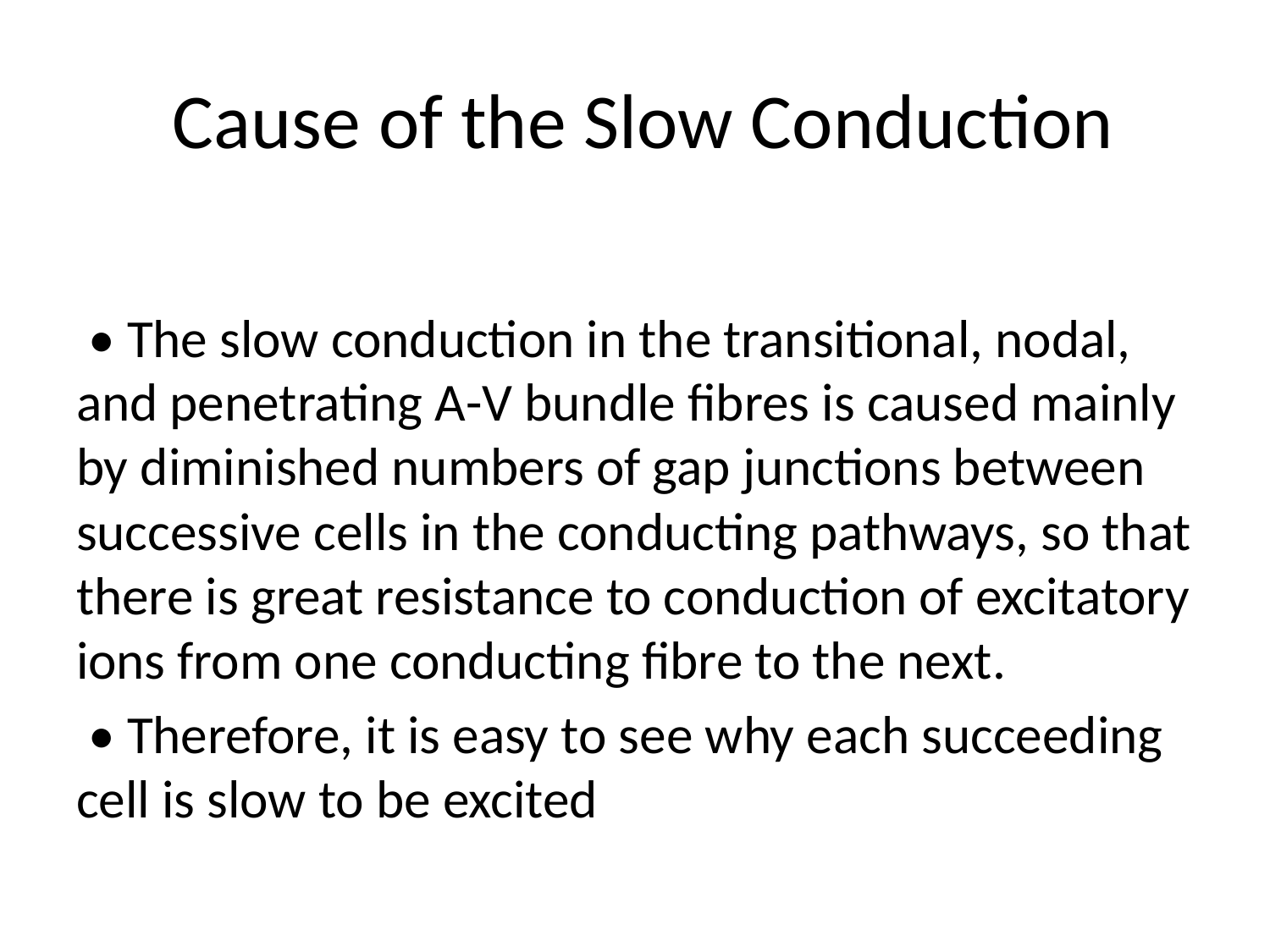

# Cause of the Slow Conduction

 • The slow conduction in the transitional, nodal, and penetrating A-V bundle fibres is caused mainly by diminished numbers of gap junctions between successive cells in the conducting pathways, so that there is great resistance to conduction of excitatory ions from one conducting fibre to the next.
 • Therefore, it is easy to see why each succeeding cell is slow to be excited